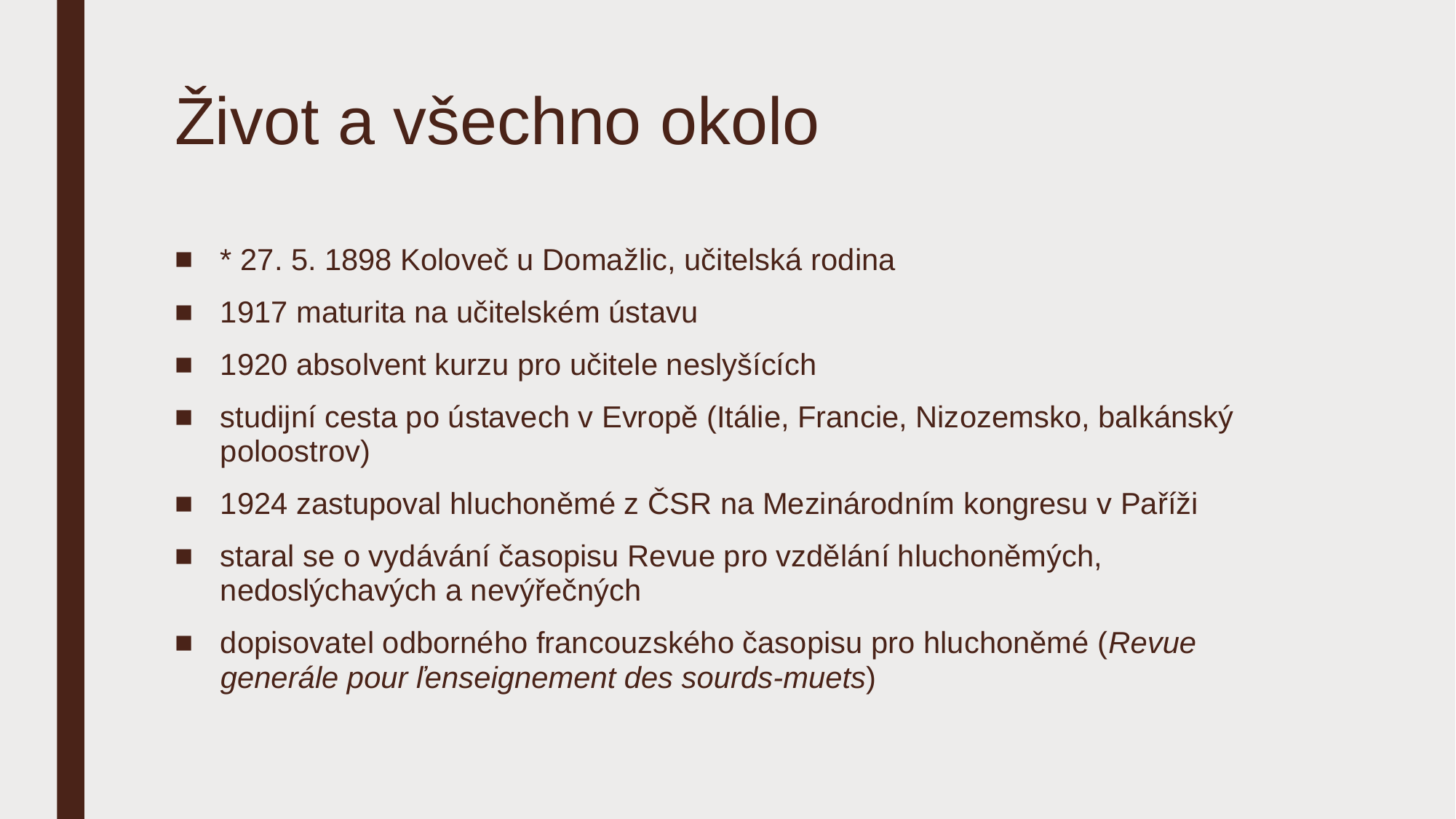

# Život a všechno okolo
* 27. 5. 1898 Koloveč u Domažlic, učitelská rodina
1917 maturita na učitelském ústavu
1920 absolvent kurzu pro učitele neslyšících
studijní cesta po ústavech v Evropě (Itálie, Francie, Nizozemsko, balkánský poloostrov)
1924 zastupoval hluchoněmé z ČSR na Mezinárodním kongresu v Paříži
staral se o vydávání časopisu Revue pro vzdělání hluchoněmých, nedoslýchavých a nevýřečných
dopisovatel odborného francouzského časopisu pro hluchoněmé (Revue generále pour ľenseignement des sourds-muets)